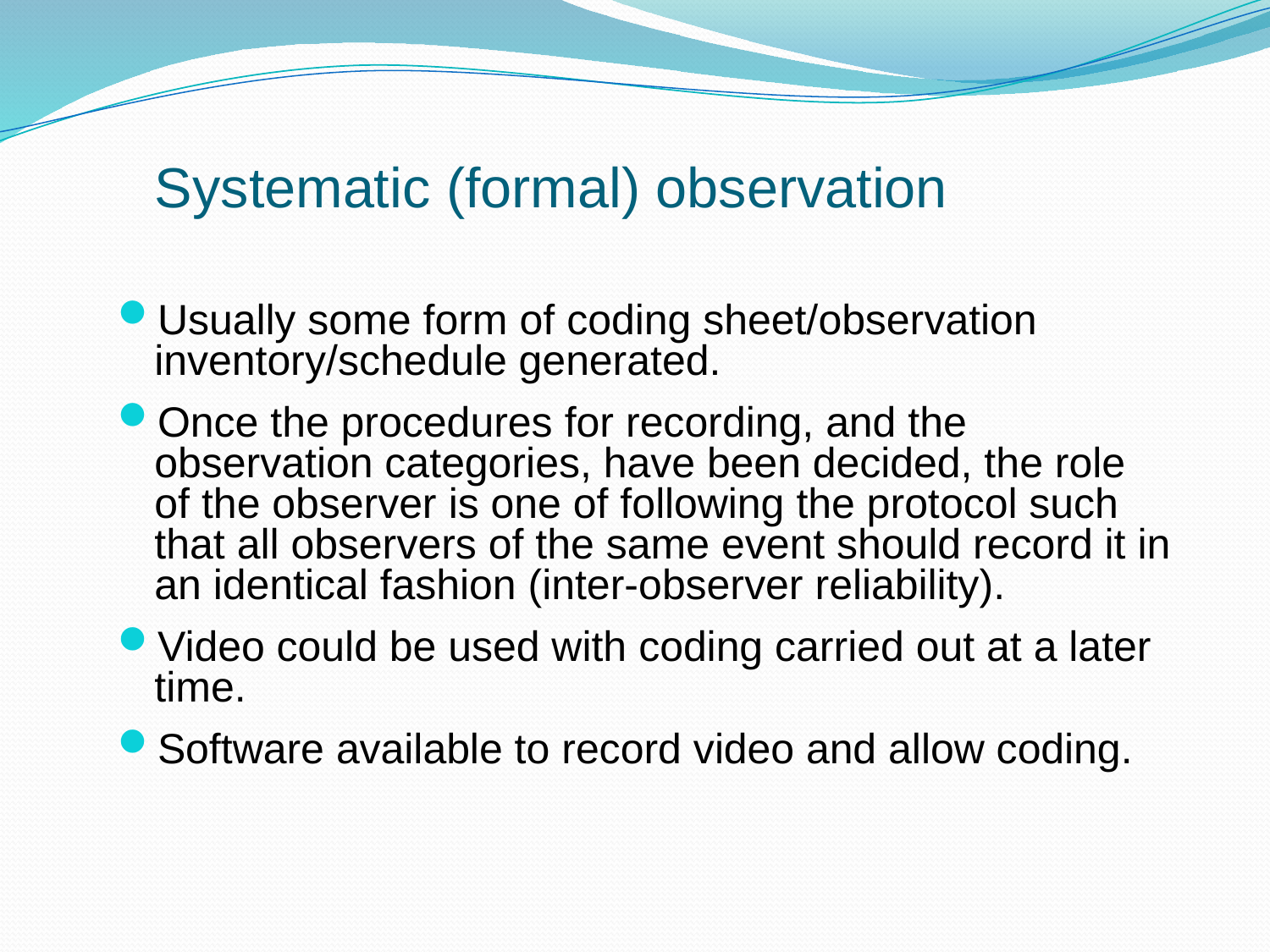

# Systematic (formal) observation
Usually some form of coding sheet/observation inventory/schedule generated.
Once the procedures for recording, and the observation categories, have been decided, the role of the observer is one of following the protocol such that all observers of the same event should record it in an identical fashion (inter-observer reliability).
Video could be used with coding carried out at a later time.
Software available to record video and allow coding.